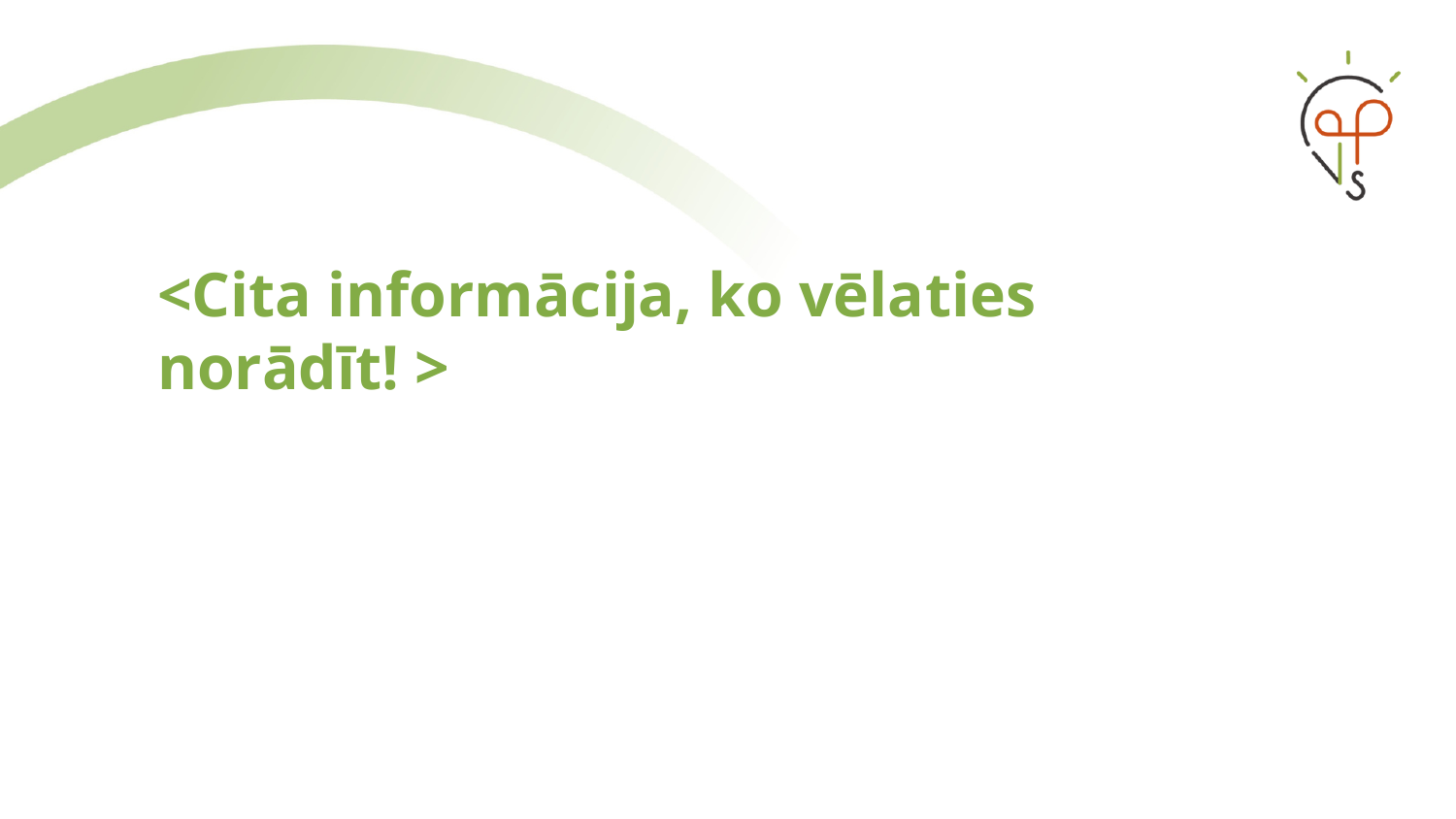

# <Cita informācija, ko vēlaties norādīt! >